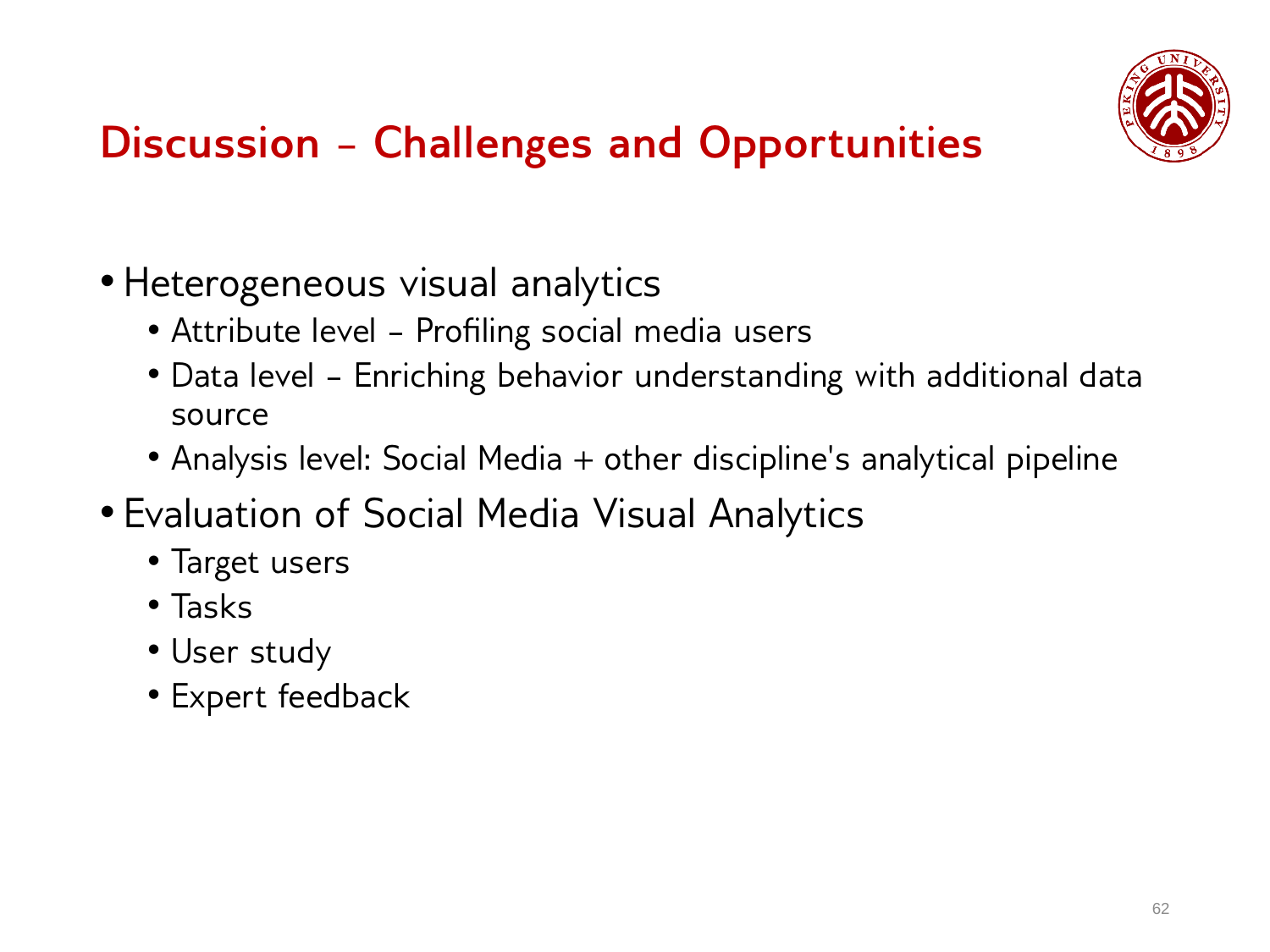

# Discussion – Challenges and Opportunities
Heterogeneous visual analytics
Attribute level – Profiling social media users
Data level – Enriching behavior understanding with additional data source
Analysis level: Social Media + other discipline's analytical pipeline
Evaluation of Social Media Visual Analytics
Target users
Tasks
User study
Expert feedback
62